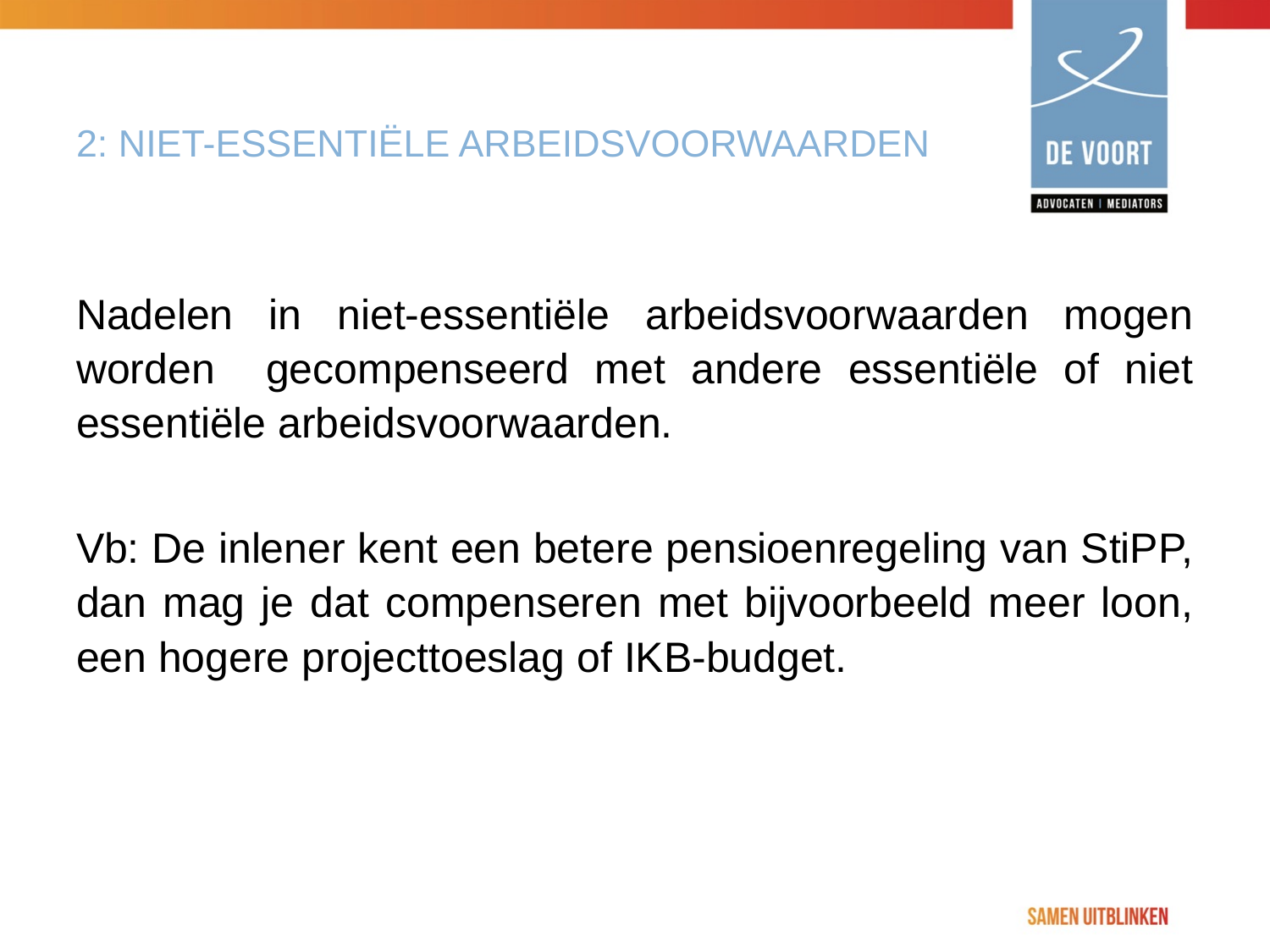

# 2: NIET-ESSENTIËLE ARBEIDSVOORWAARDEN
Nadelen in niet-essentiële arbeidsvoorwaarden mogen worden  gecompenseerd met andere essentiële of niet essentiële arbeidsvoorwaarden.

Vb: De inlener kent een betere pensioenregeling van StiPP, dan mag je dat compenseren met bijvoorbeeld meer loon, een hogere projecttoeslag of IKB-budget.